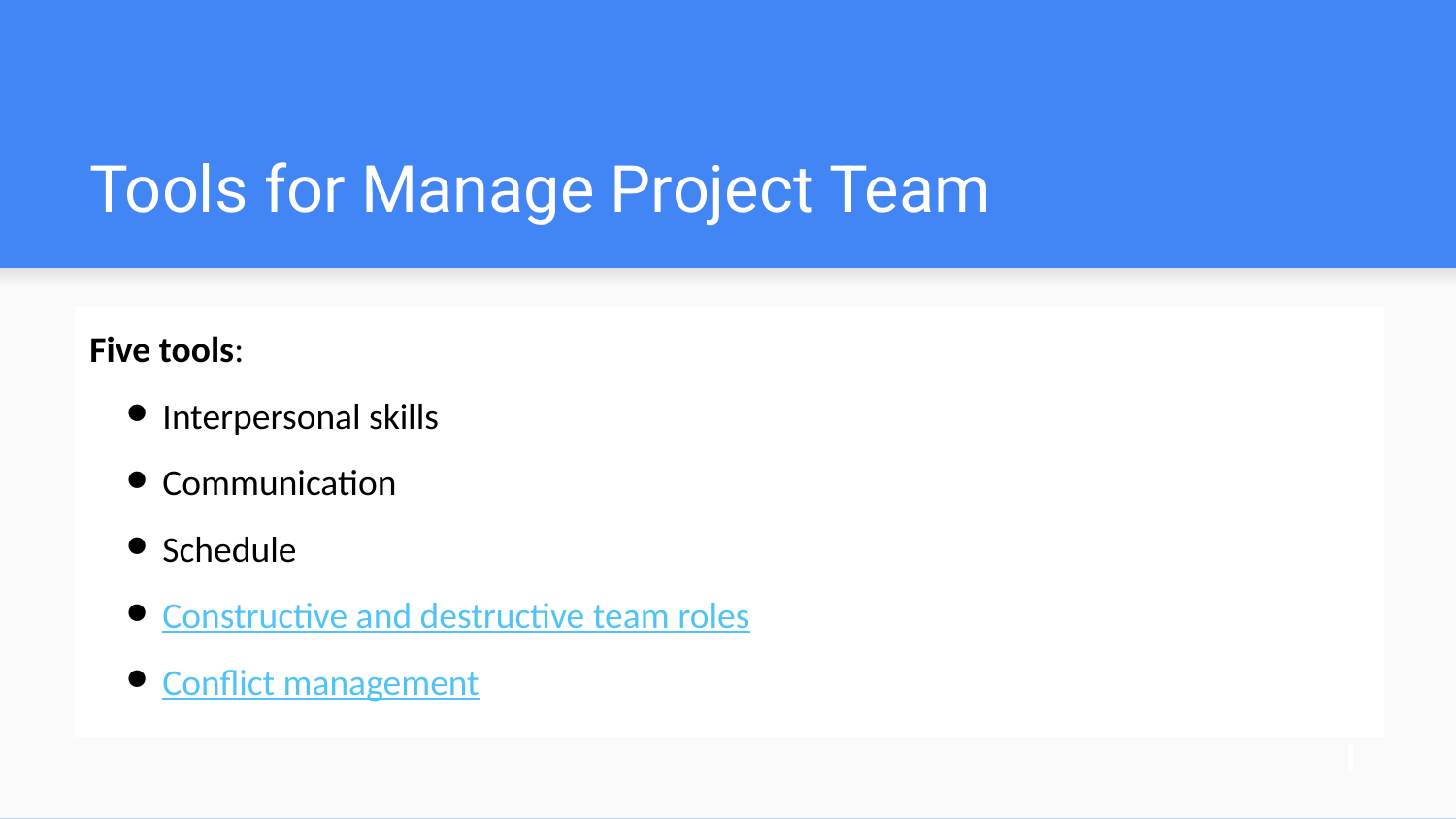

# Tools for Manage Project Team
Five tools:
Interpersonal skills
Communication
Schedule
Constructive and destructive team roles
Conflict management